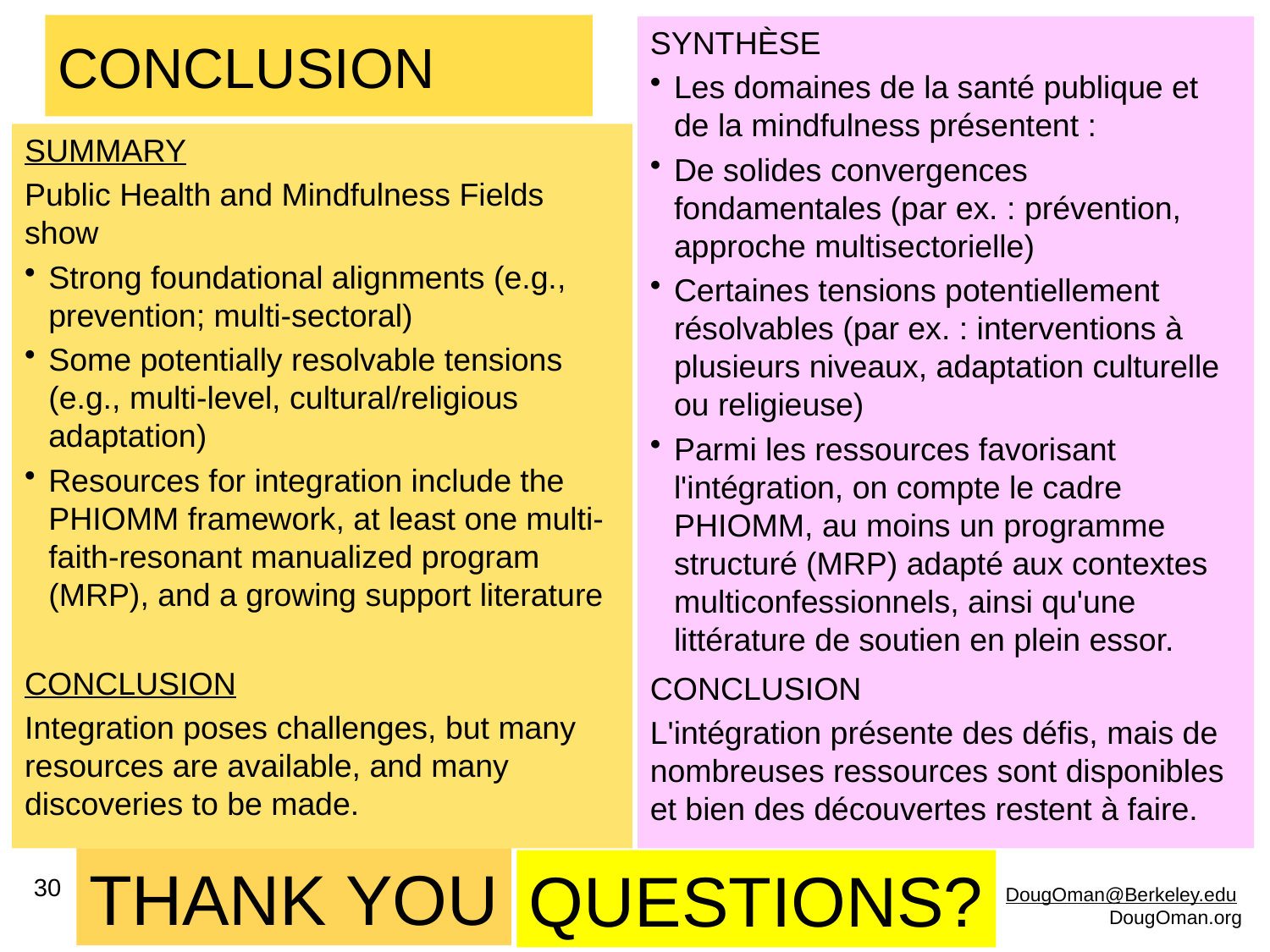

# CONCLUSION
SYNTHÈSE
Les domaines de la santé publique et de la mindfulness présentent :
De solides convergences fondamentales (par ex. : prévention, approche multisectorielle)
Certaines tensions potentiellement résolvables (par ex. : interventions à plusieurs niveaux, adaptation culturelle ou religieuse)
Parmi les ressources favorisant l'intégration, on compte le cadre PHIOMM, au moins un programme structuré (MRP) adapté aux contextes multiconfessionnels, ainsi qu'une littérature de soutien en plein essor.

CONCLUSION
L'intégration présente des défis, mais de nombreuses ressources sont disponibles et bien des découvertes restent à faire.
SUMMARY
Public Health and Mindfulness Fields show
Strong foundational alignments (e.g., prevention; multi-sectoral)
Some potentially resolvable tensions (e.g., multi-level, cultural/religious adaptation)
Resources for integration include the PHIOMM framework, at least one multi-faith-resonant manualized program (MRP), and a growing support literature

CONCLUSION
Integration poses challenges, but many resources are available, and many discoveries to be made.

THANK YOU
QUESTIONS?
30
DougOman@Berkeley.edu
 DougOman.org